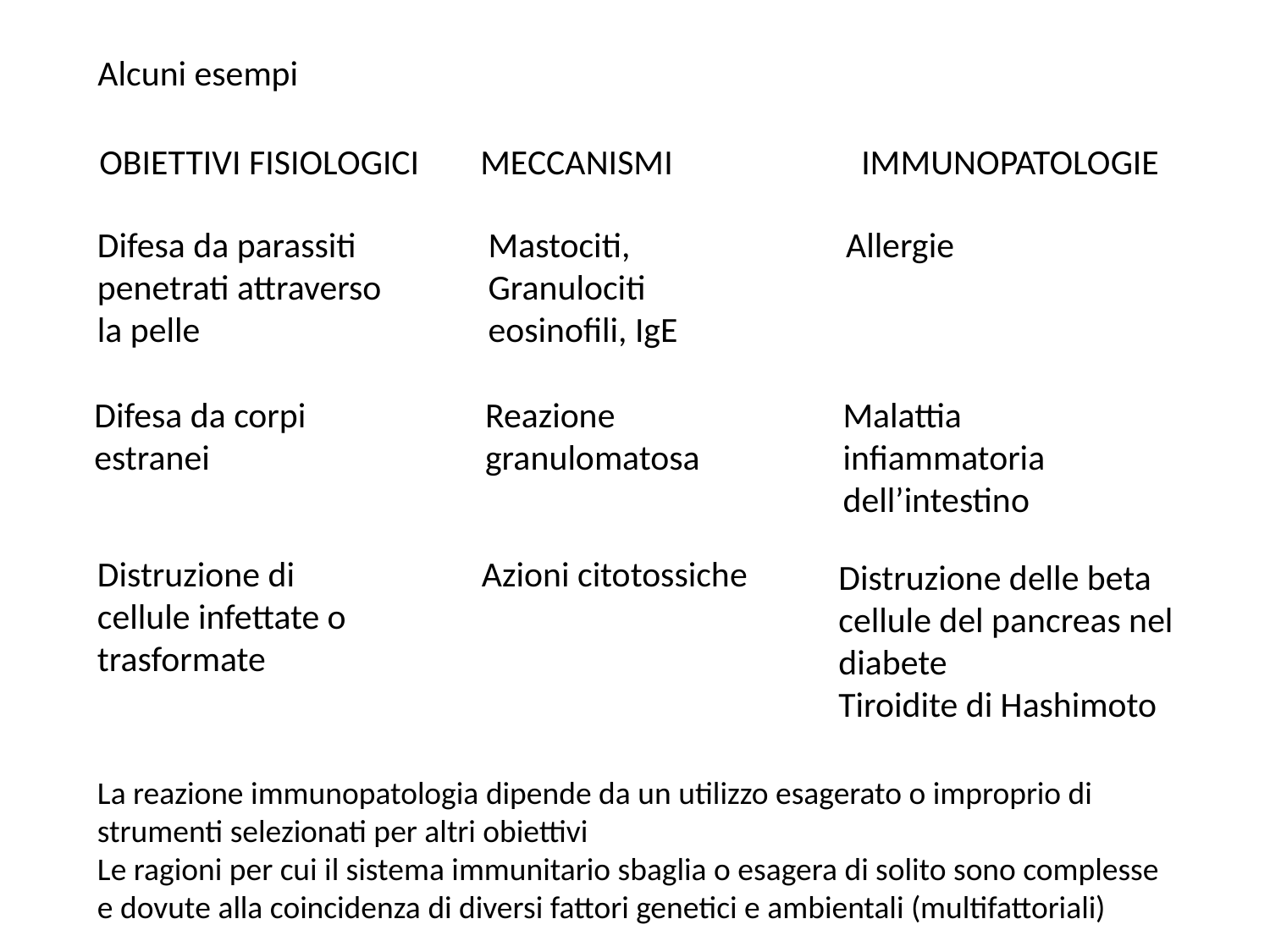

Alcuni esempi
OBIETTIVI FISIOLOGICI	MECCANISMI		IMMUNOPATOLOGIE
Difesa da parassiti penetrati attraverso la pelle
Mastociti, Granulociti eosinofili, IgE
Allergie
Difesa da corpi estranei
Reazione granulomatosa
Malattia infiammatoria dell’intestino
Distruzione di cellule infettate o trasformate
Azioni citotossiche
Distruzione delle beta cellule del pancreas nel diabete
Tiroidite di Hashimoto
La reazione immunopatologia dipende da un utilizzo esagerato o improprio di strumenti selezionati per altri obiettivi
Le ragioni per cui il sistema immunitario sbaglia o esagera di solito sono complesse e dovute alla coincidenza di diversi fattori genetici e ambientali (multifattoriali)